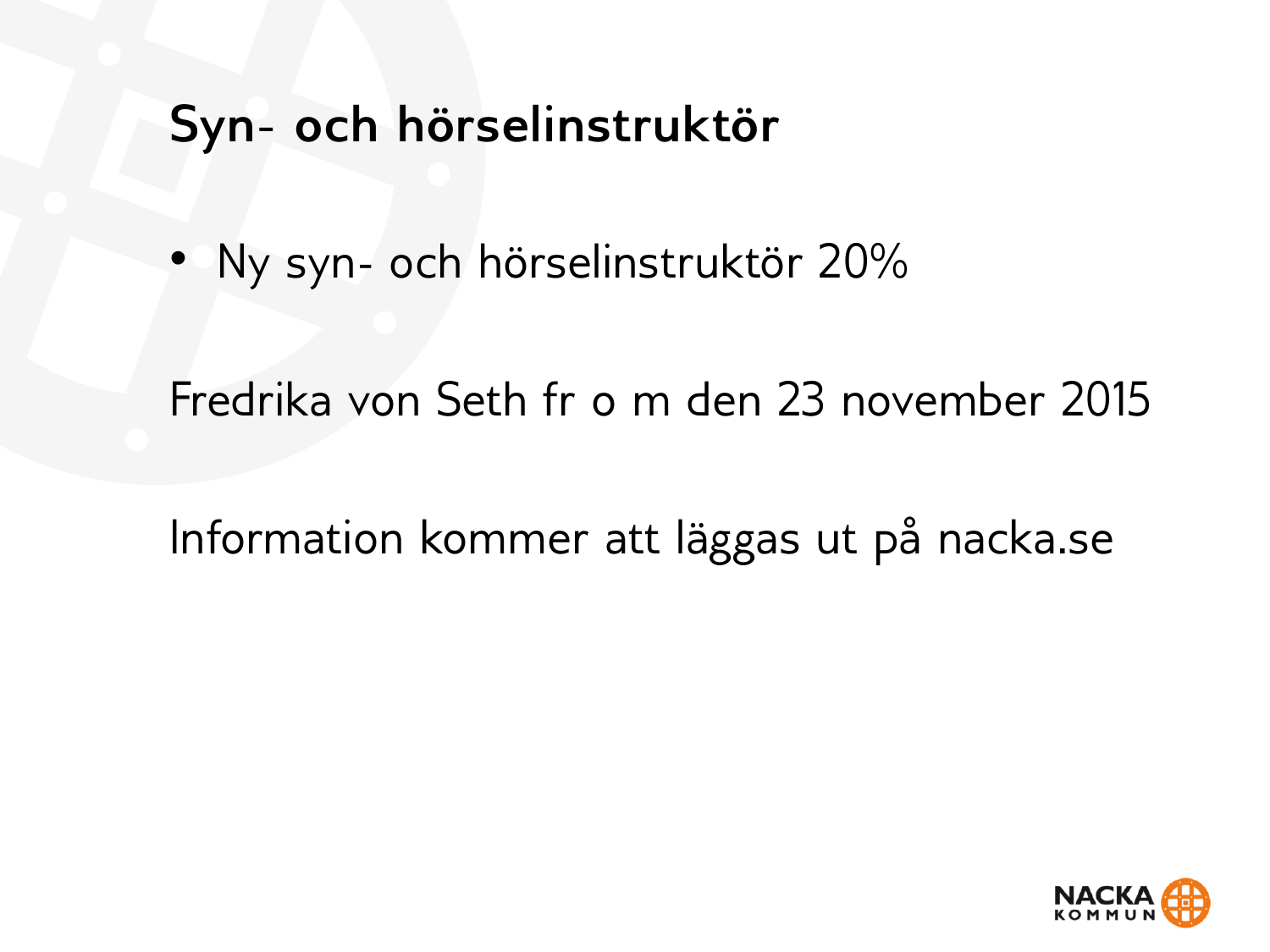

# Syn- och hörselinstruktör
Ny syn- och hörselinstruktör 20%

Fredrika von Seth fr o m den 23 november 2015

Information kommer att läggas ut på nacka.se